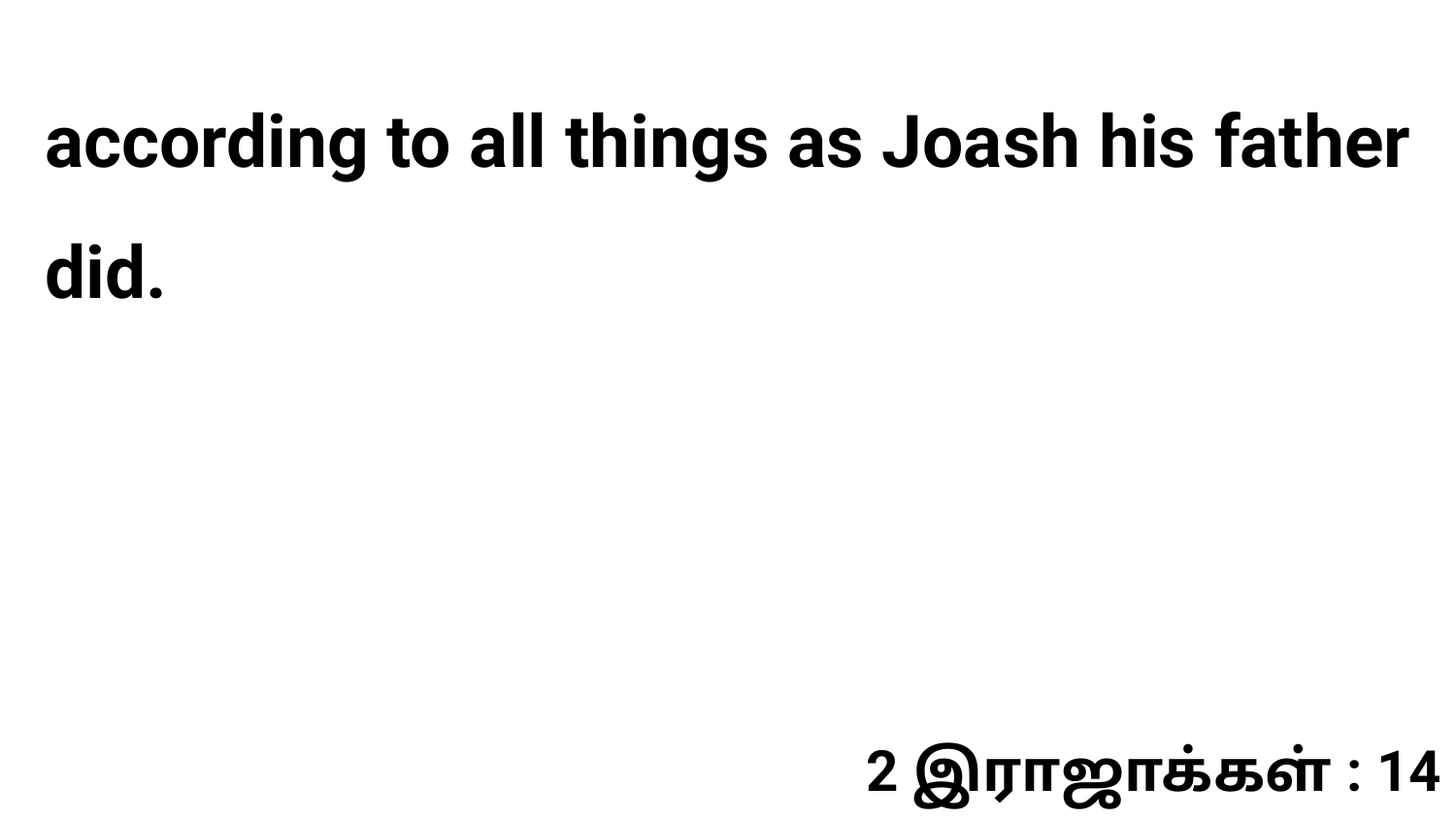

according to all things as Joash his father did.
2 இராஜாக்கள் : 14